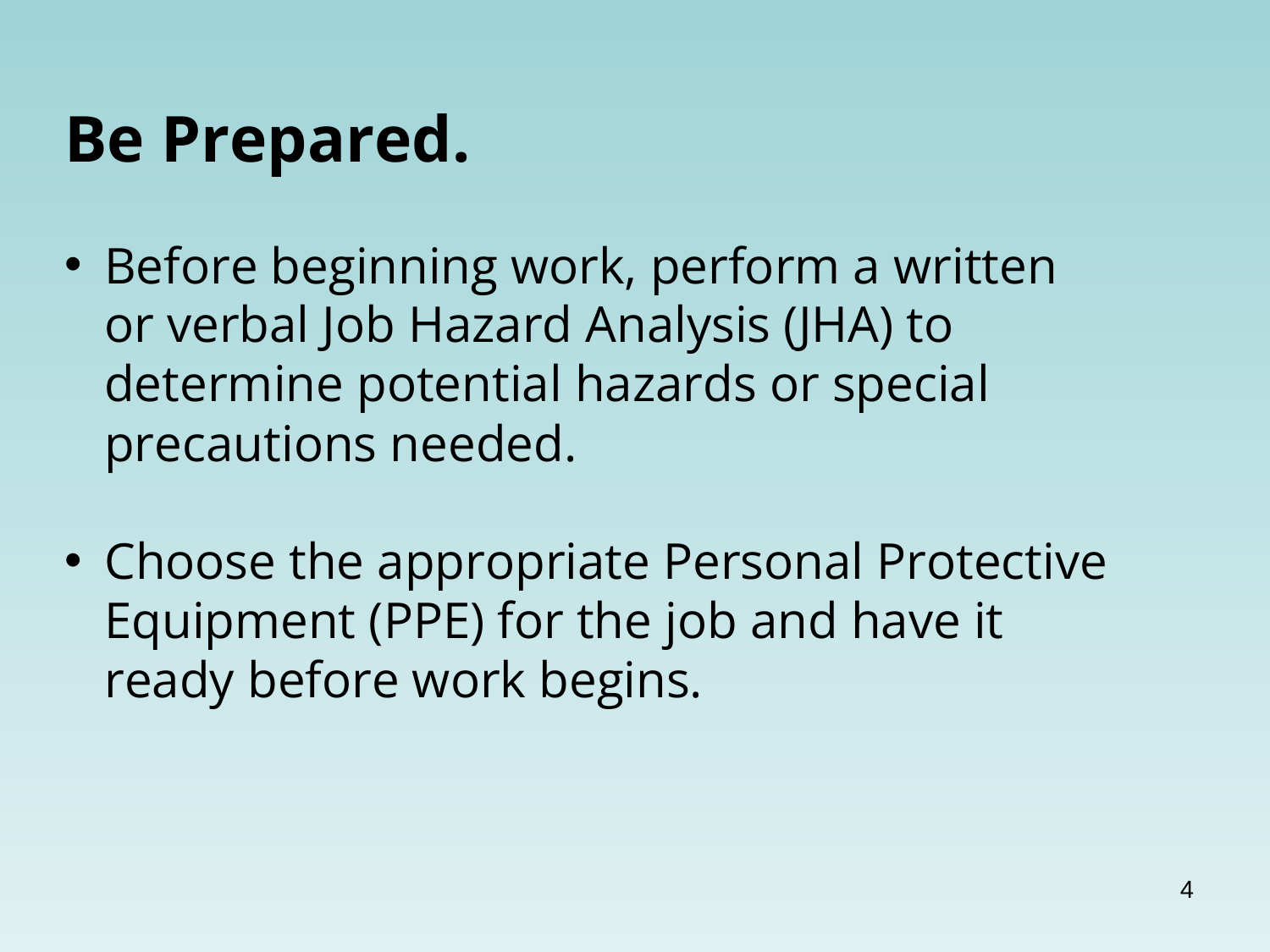

Be Prepared.

Before beginning work, perform a written or verbal Job Hazard Analysis (JHA) to determine potential hazards or special precautions needed.

Choose the appropriate Personal Protective Equipment (PPE) for the job and have it ready before work begins.

4